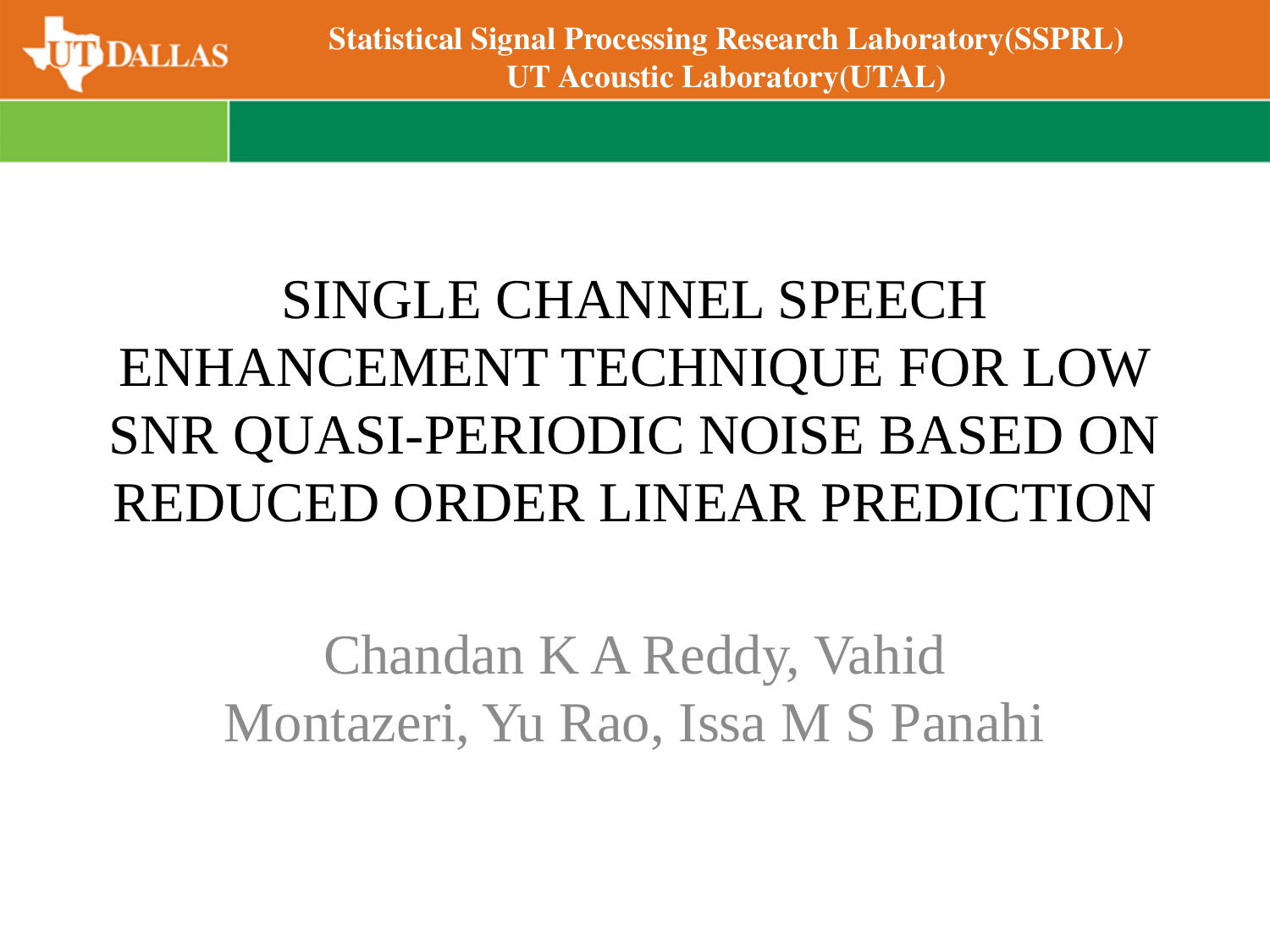

# SINGLE CHANNEL SPEECH ENHANCEMENT TECHNIQUE FOR LOW SNR QUASI-PERIODIC NOISE BASED ON REDUCED ORDER LINEAR PREDICTION
Chandan K A Reddy, Vahid Montazeri, Yu Rao, Issa M S Panahi